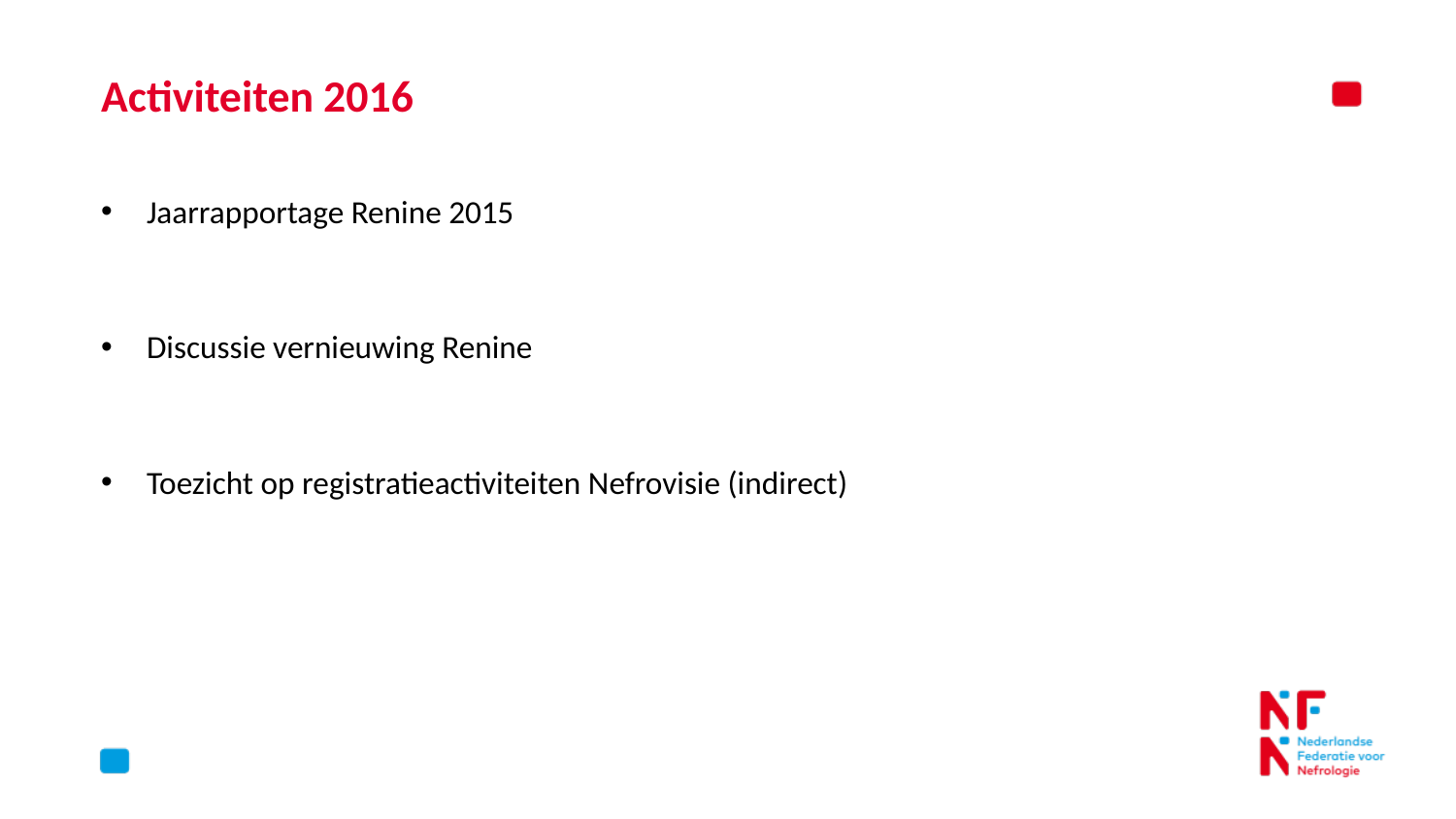

# Activiteiten 2016
Jaarrapportage Renine 2015

Discussie vernieuwing Renine

Toezicht op registratieactiviteiten Nefrovisie (indirect)